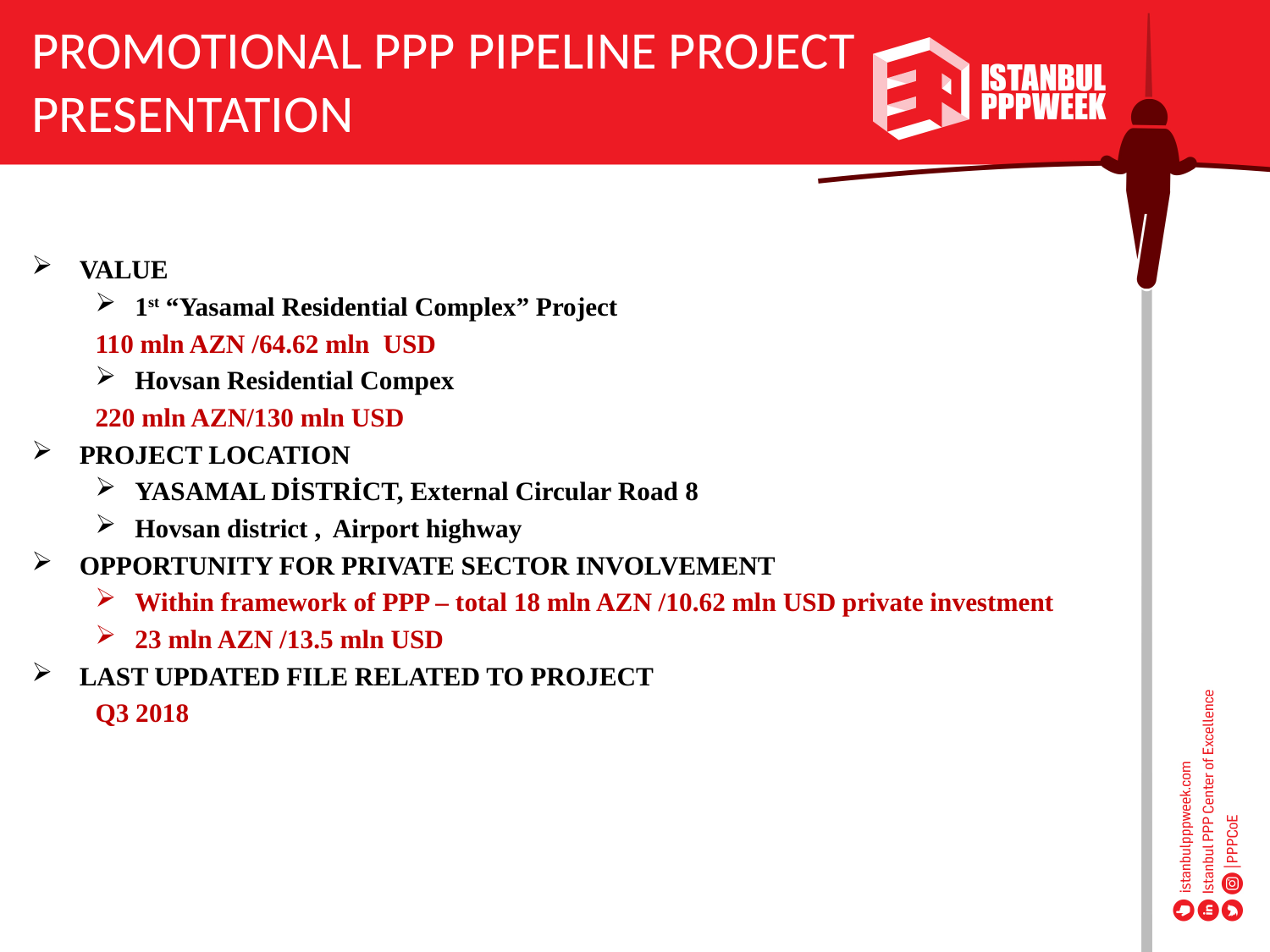

PROMOTIONAL PPP PIPELINE PROJECT PRESENTATION

VALUE
1st “Yasamal Residential Complex” Project
110 mln AZN /64.62 mln  USD
Hovsan Residential Compex
220 mln AZN/130 mln USD
PROJECT LOCATION
YASAMAL DİSTRİCT, External Circular Road 8
Hovsan district ,  Airport highway
OPPORTUNITY FOR PRIVATE SECTOR INVOLVEMENT
Within framework of PPP – total 18 mln AZN /10.62 mln USD private investment
23 mln AZN /13.5 mln USD
LAST UPDATED FILE RELATED TO PROJECT
Q3 2018